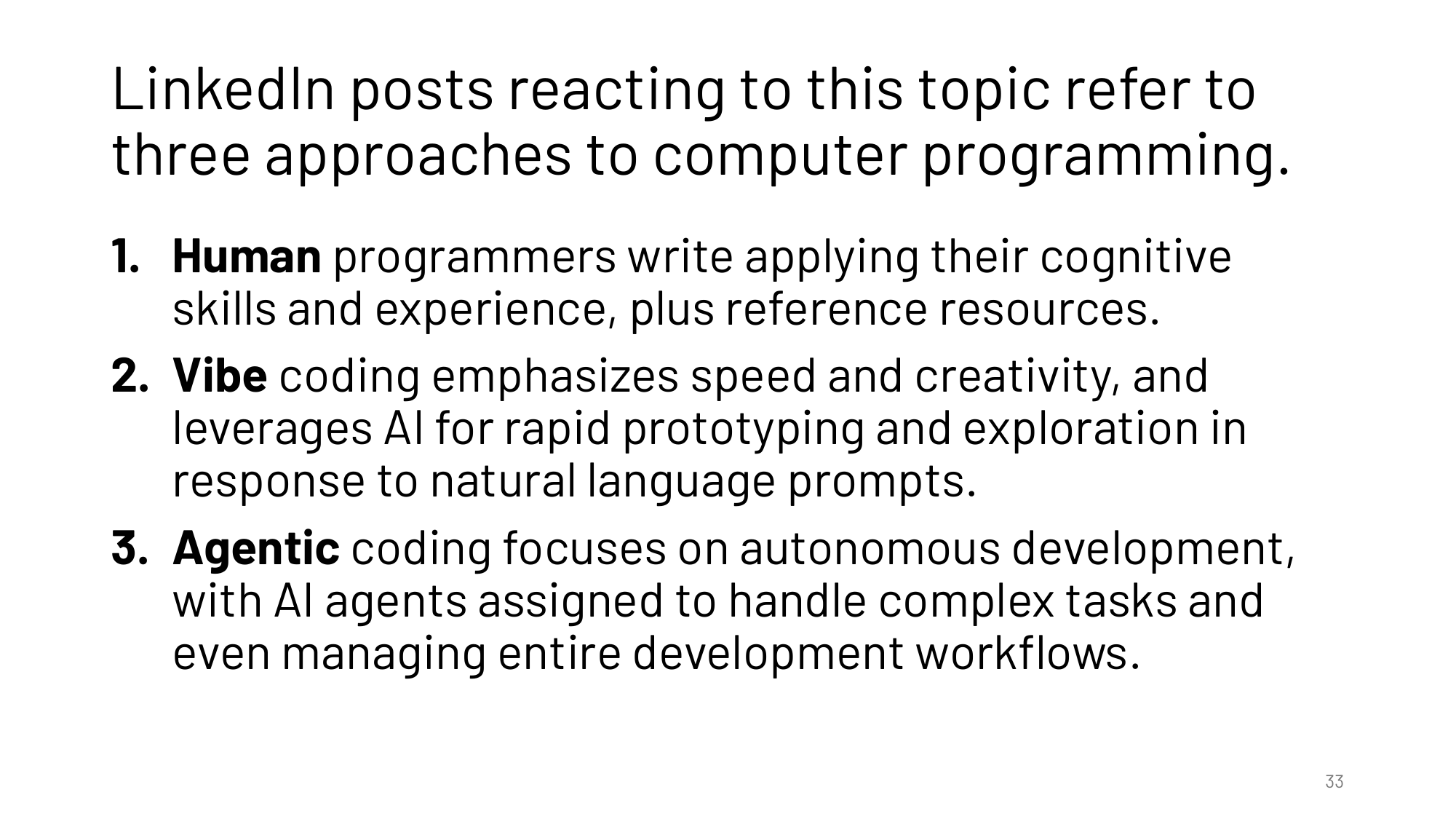

# LinkedIn posts reacting to this topic refer to three approaches to computer programming.
Human programmers write applying their cognitive skills and experience, plus reference resources.
Vibe coding emphasizes speed and creativity, and leverages AI for rapid prototyping and exploration in response to natural language prompts.
Agentic coding focuses on autonomous development, with AI agents assigned to handle complex tasks and even managing entire development workflows.
33